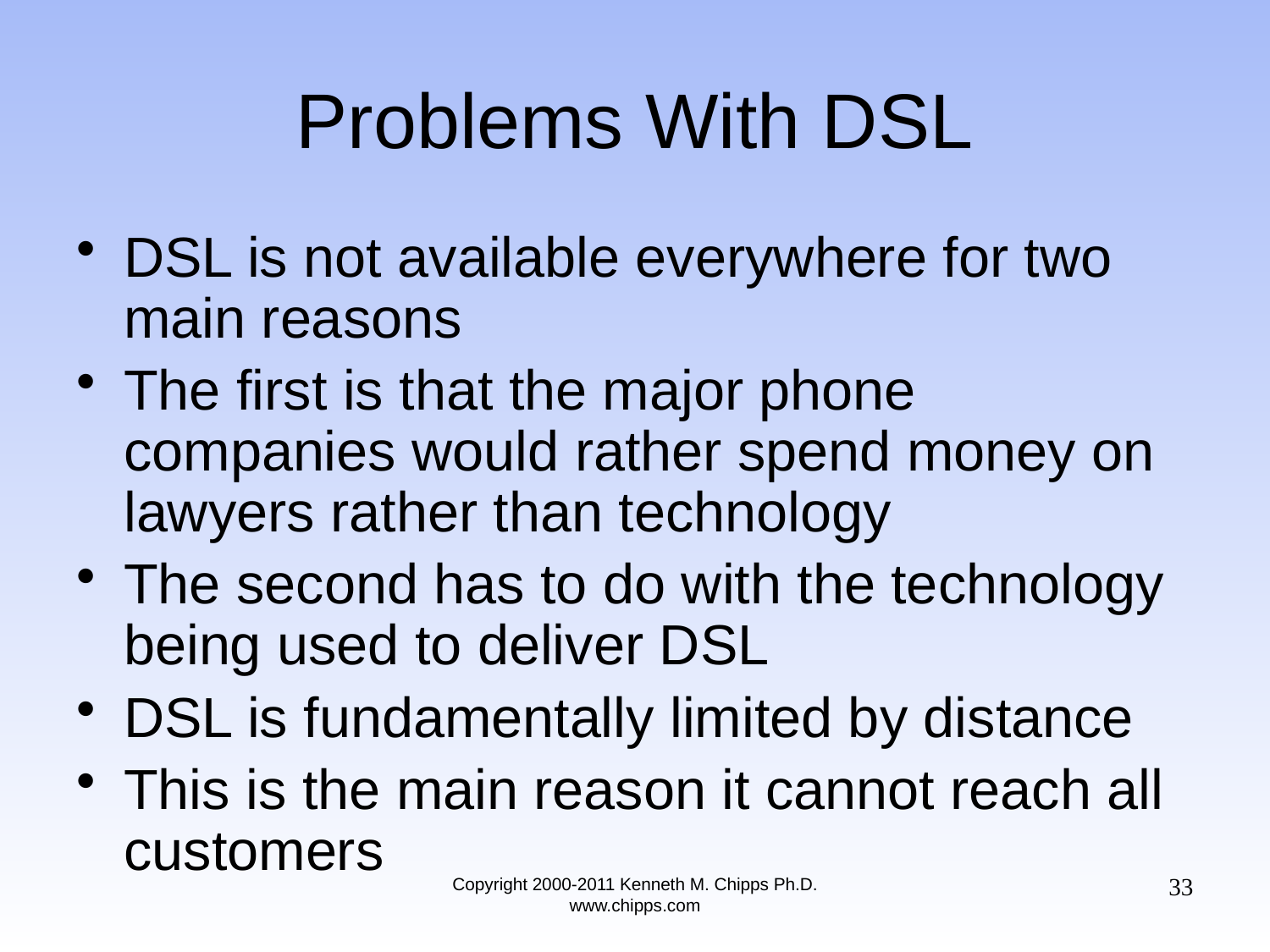

# Problems With DSL
DSL is not available everywhere for two main reasons
The first is that the major phone companies would rather spend money on lawyers rather than technology
The second has to do with the technology being used to deliver DSL
DSL is fundamentally limited by distance
This is the main reason it cannot reach all customers
33
Copyright 2000-2011 Kenneth M. Chipps Ph.D. www.chipps.com